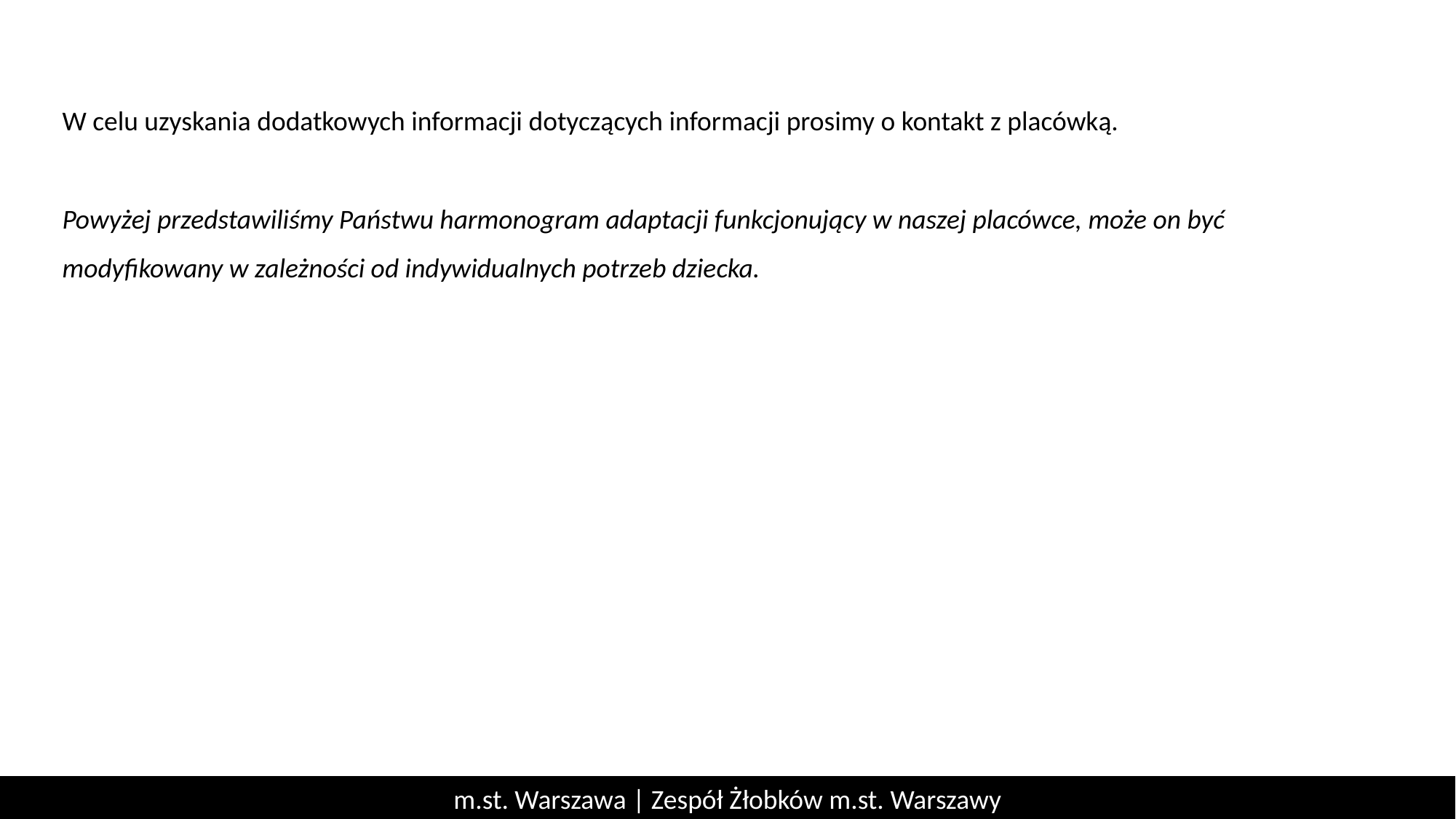

W celu uzyskania dodatkowych informacji dotyczących informacji prosimy o kontakt z placówką.

Powyżej przedstawiliśmy Państwu harmonogram adaptacji funkcjonujący w naszej placówce, może on być modyfikowany w zależności od indywidualnych potrzeb dziecka.

m.st. Warszawa | Zespół Żłobków m.st. Warszawy